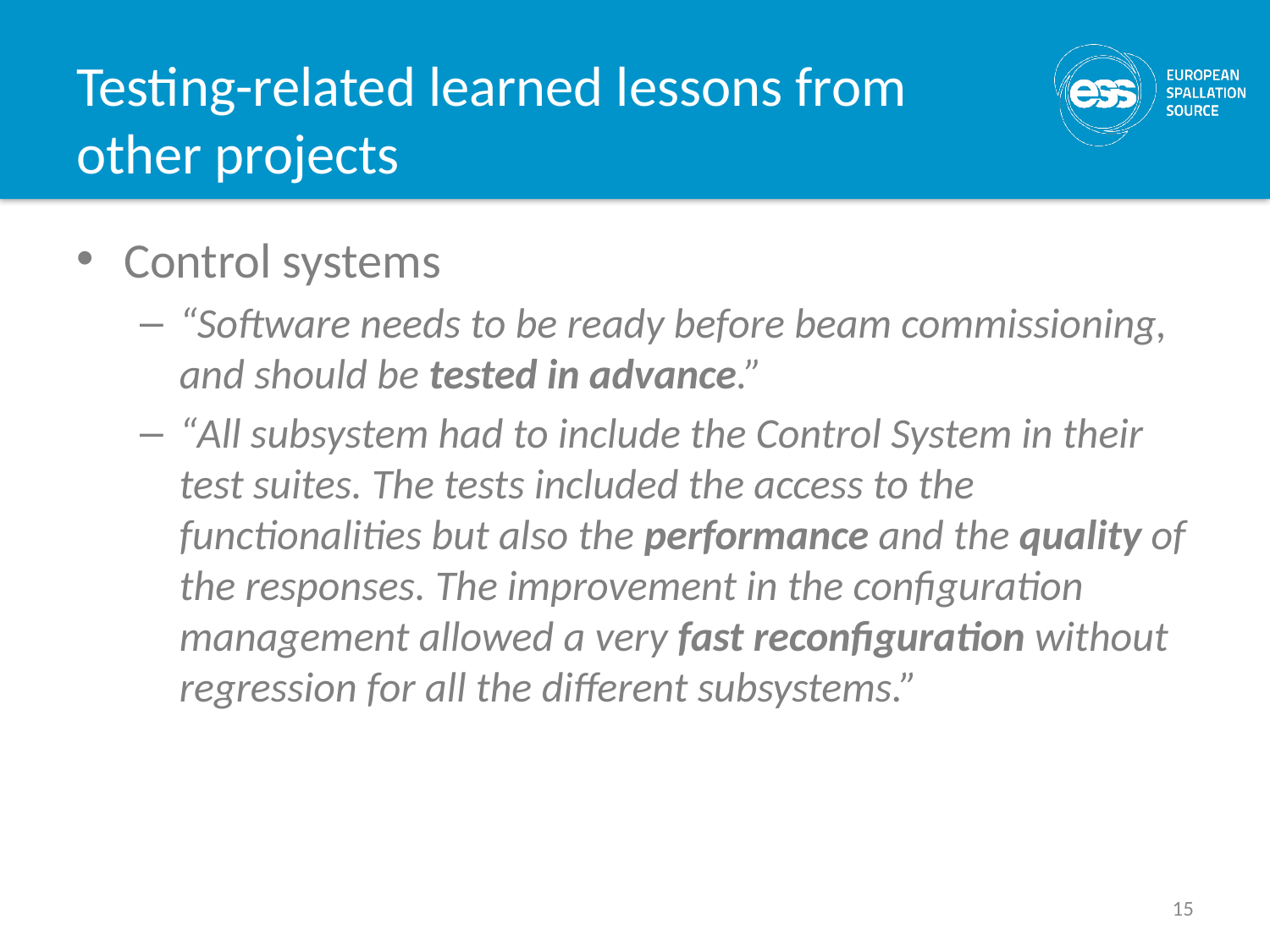

# Testing-related learned lessons from other projects
Control systems
“Software needs to be ready before beam commissioning, and should be tested in advance.”
“All subsystem had to include the Control System in their test suites. The tests included the access to the functionalities but also the performance and the quality of the responses. The improvement in the configuration management allowed a very fast reconfiguration without regression for all the different subsystems.”
15